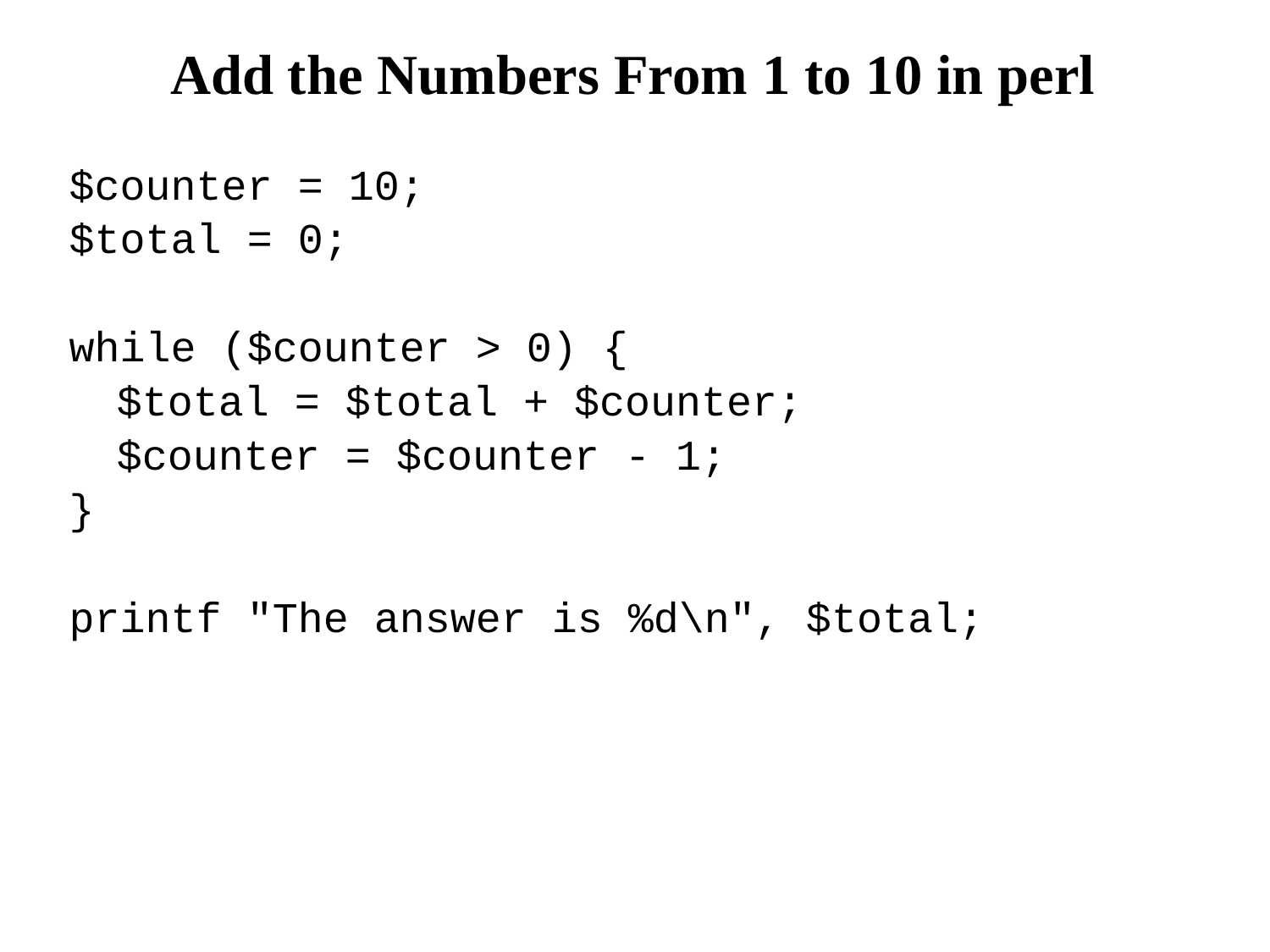

# Add the Numbers From 1 to 10 in perl
$counter = 10;
$total = 0;

while ($counter > 0) {
	$total = $total + $counter;
	$counter = $counter - 1;
}

printf "The answer is %d\n", $total;